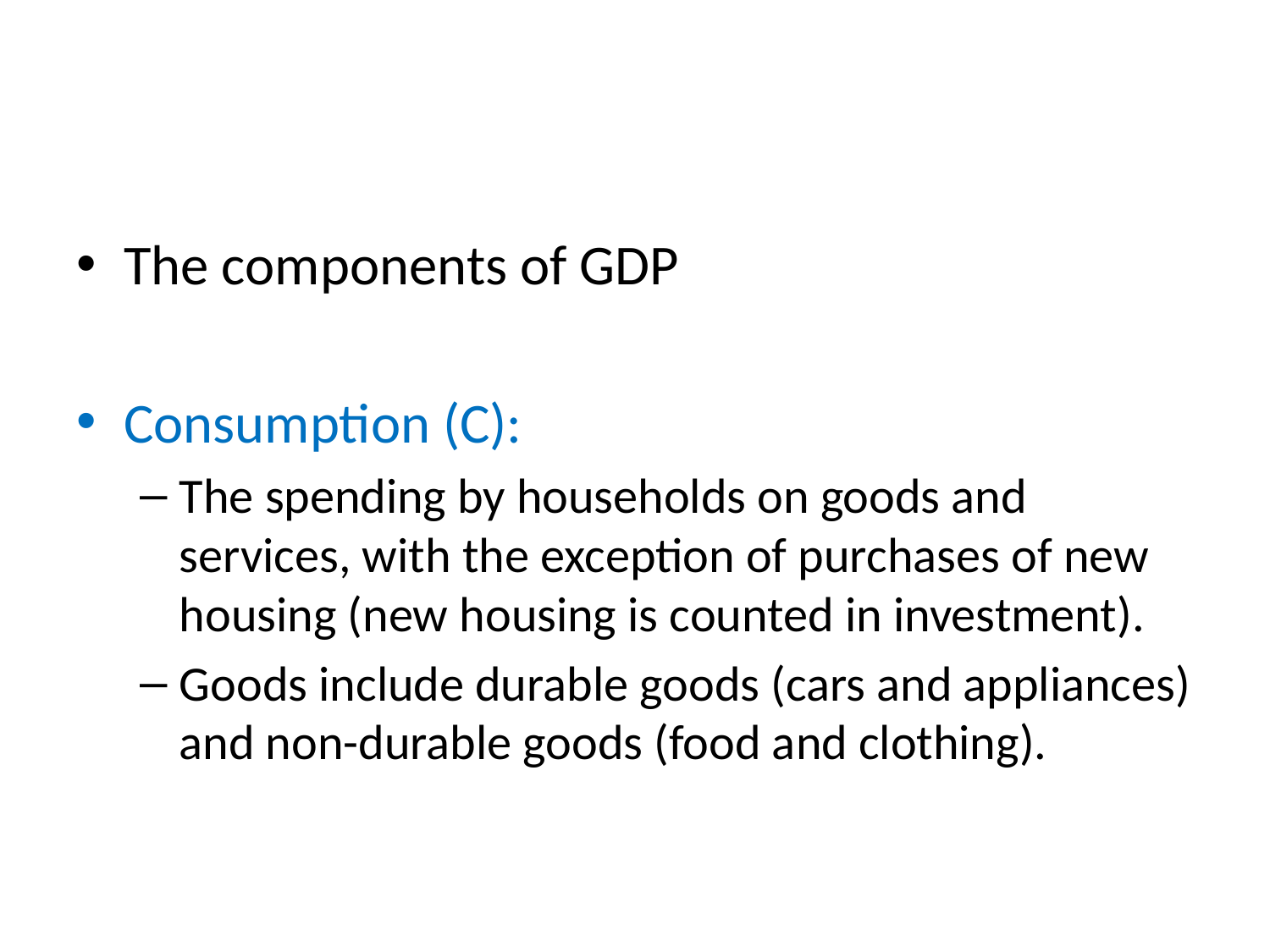

#
The components of GDP

Consumption (C):
The spending by households on goods and services, with the exception of purchases of new housing (new housing is counted in investment).
Goods include durable goods (cars and appliances) and non-durable goods (food and clothing).